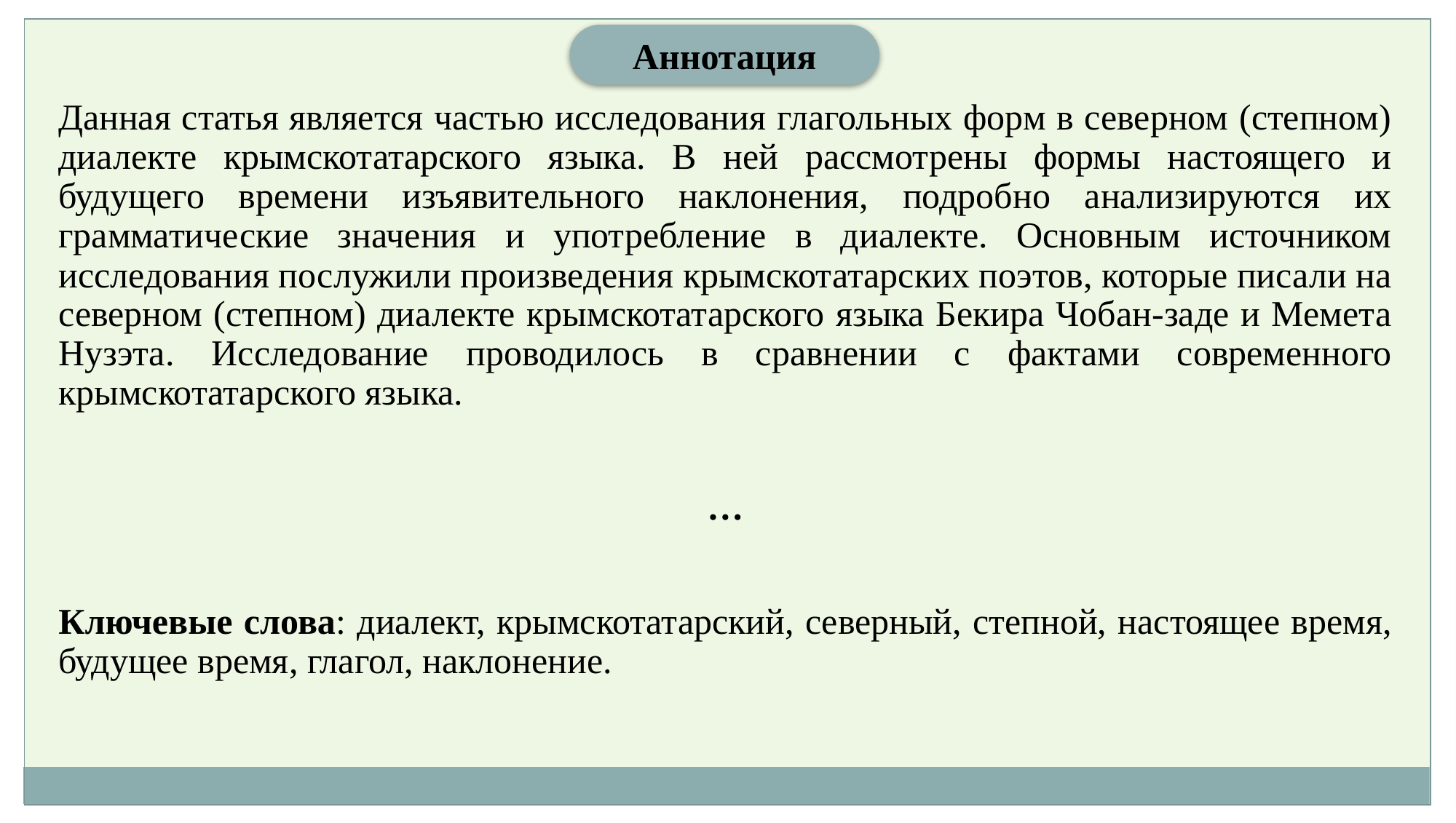

Аннотация
Данная статья является частью исследования глагольных форм в северном (степном) диалекте крымскотатарского языка. В ней рассмотрены формы настоящего и будущего времени изъявительного наклонения, подробно анализируются их грамматические значения и употребление в диалекте. Основным источником исследования послужили произведения крымскотатарских поэтов, которые писали на северном (степном) диалекте крымскотатарского языка Бекира Чобан-заде и Мемета Нузэта. Исследование проводилось в сравнении с фактами современного крымскотатарского языка.

…

Ключевые слова: диалект, крымскотатарский, северный, степной, настоящее время, будущее время, глагол, наклонение.